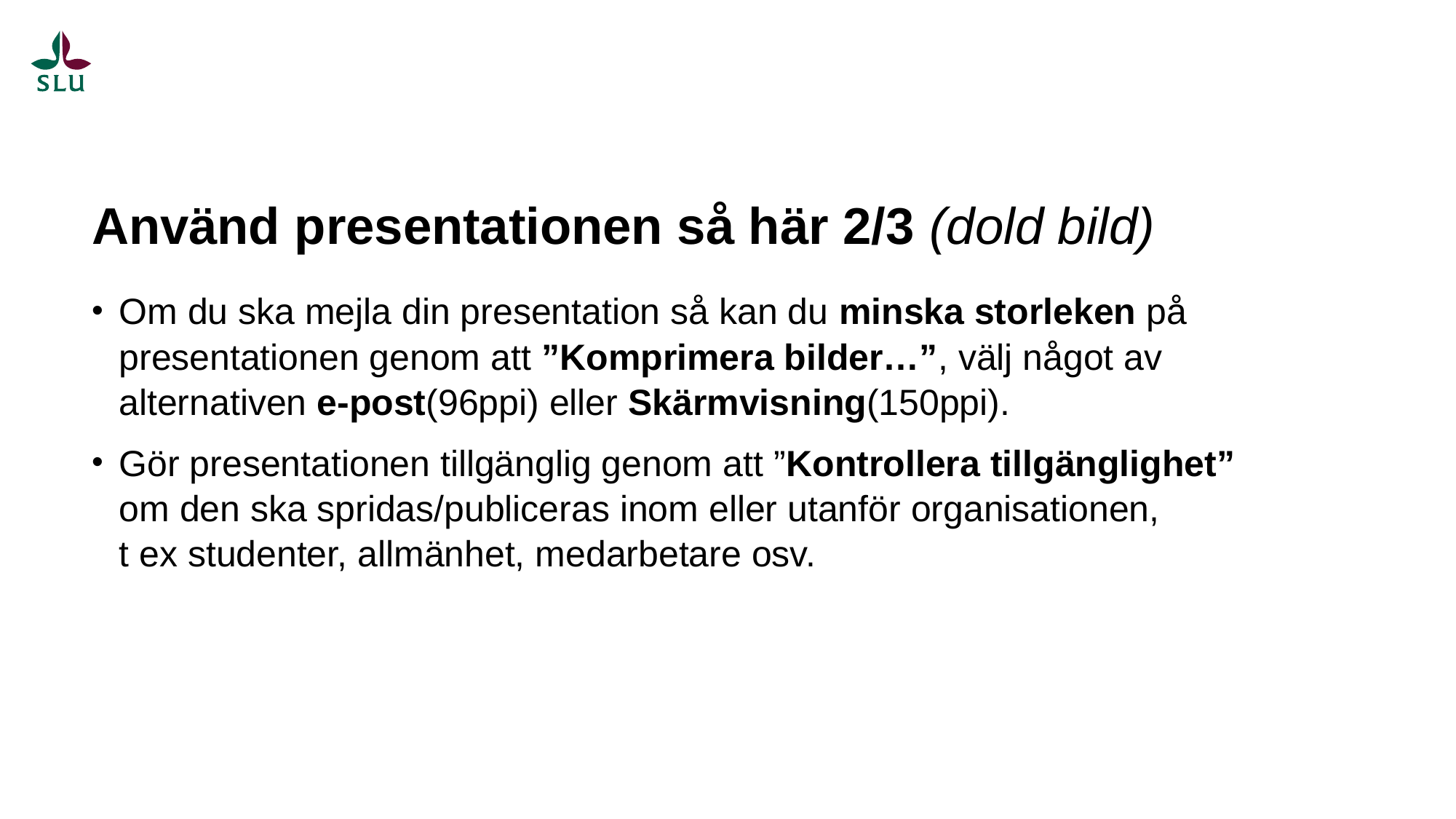

# Använd presentationen så här 2/3 (dold bild)
Om du ska mejla din presentation så kan du minska storleken på presentationen genom att ”Komprimera bilder…”, välj något av alternativen e-post(96ppi) eller Skärmvisning(150ppi).
Gör presentationen tillgänglig genom att ”Kontrollera tillgänglighet” om den ska spridas/publiceras inom eller utanför organisationen,
t ex studenter, allmänhet, medarbetare osv.